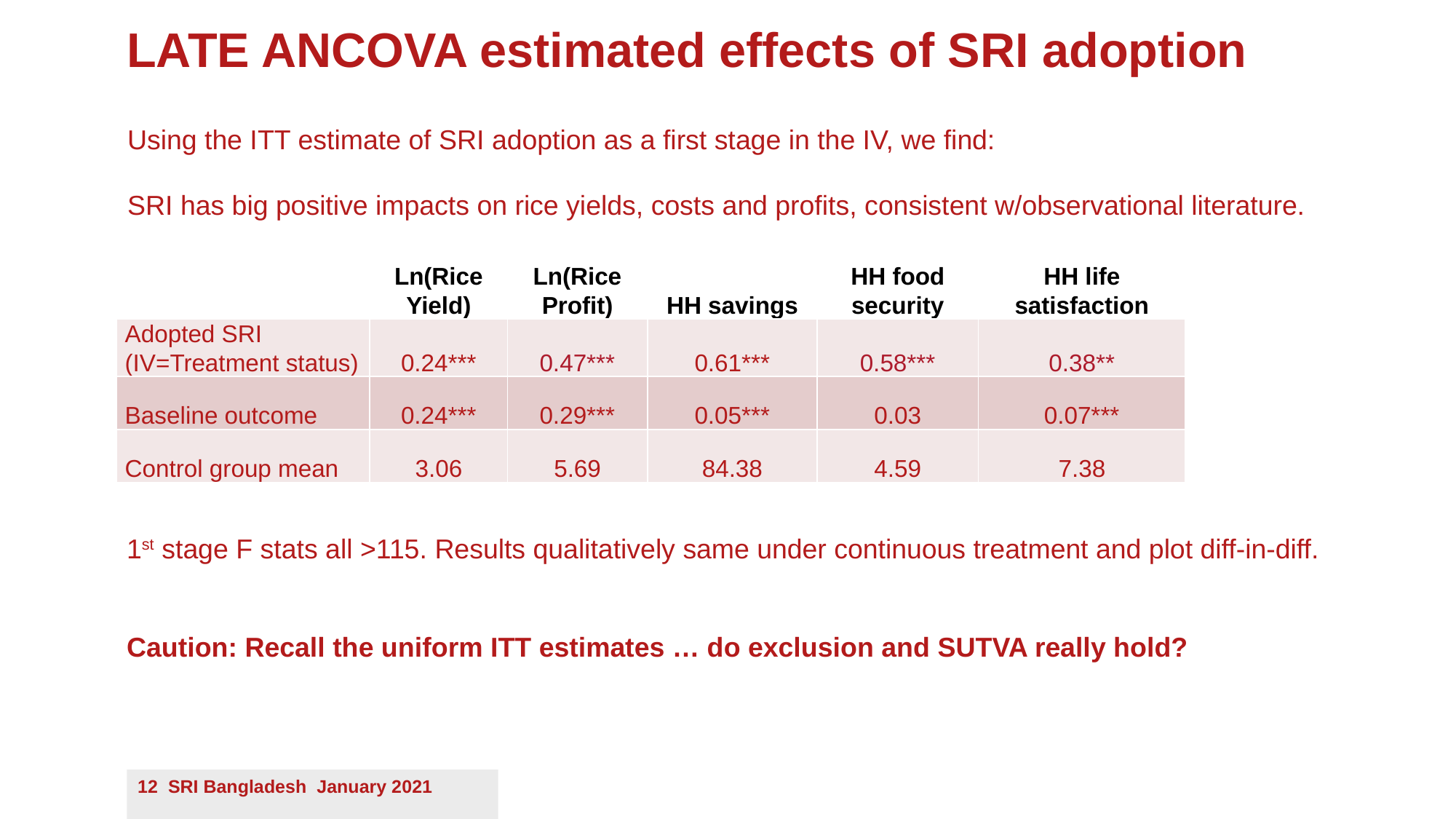

LATE ANCOVA estimated effects of SRI adoption
Using the ITT estimate of SRI adoption as a first stage in the IV, we find:

SRI has big positive impacts on rice yields, costs and profits, consistent w/observational literature.

|  | Ln(Rice Yield) | Ln(Rice Profit) | HH savings | HH food security | HH life satisfaction |
| --- | --- | --- | --- | --- | --- |
| Adopted SRI (IV=Treatment status) | 0.24\*\*\* | 0.47\*\*\* | 0.61\*\*\* | 0.58\*\*\* | 0.38\*\* |
| Baseline outcome | 0.24\*\*\* | 0.29\*\*\* | 0.05\*\*\* | 0.03 | 0.07\*\*\* |
| Control group mean | 3.06 | 5.69 | 84.38 | 4.59 | 7.38 |
1st stage F stats all >115. Results qualitatively same under continuous treatment and plot diff-in-diff.

Caution: Recall the uniform ITT estimates … do exclusion and SUTVA really hold?